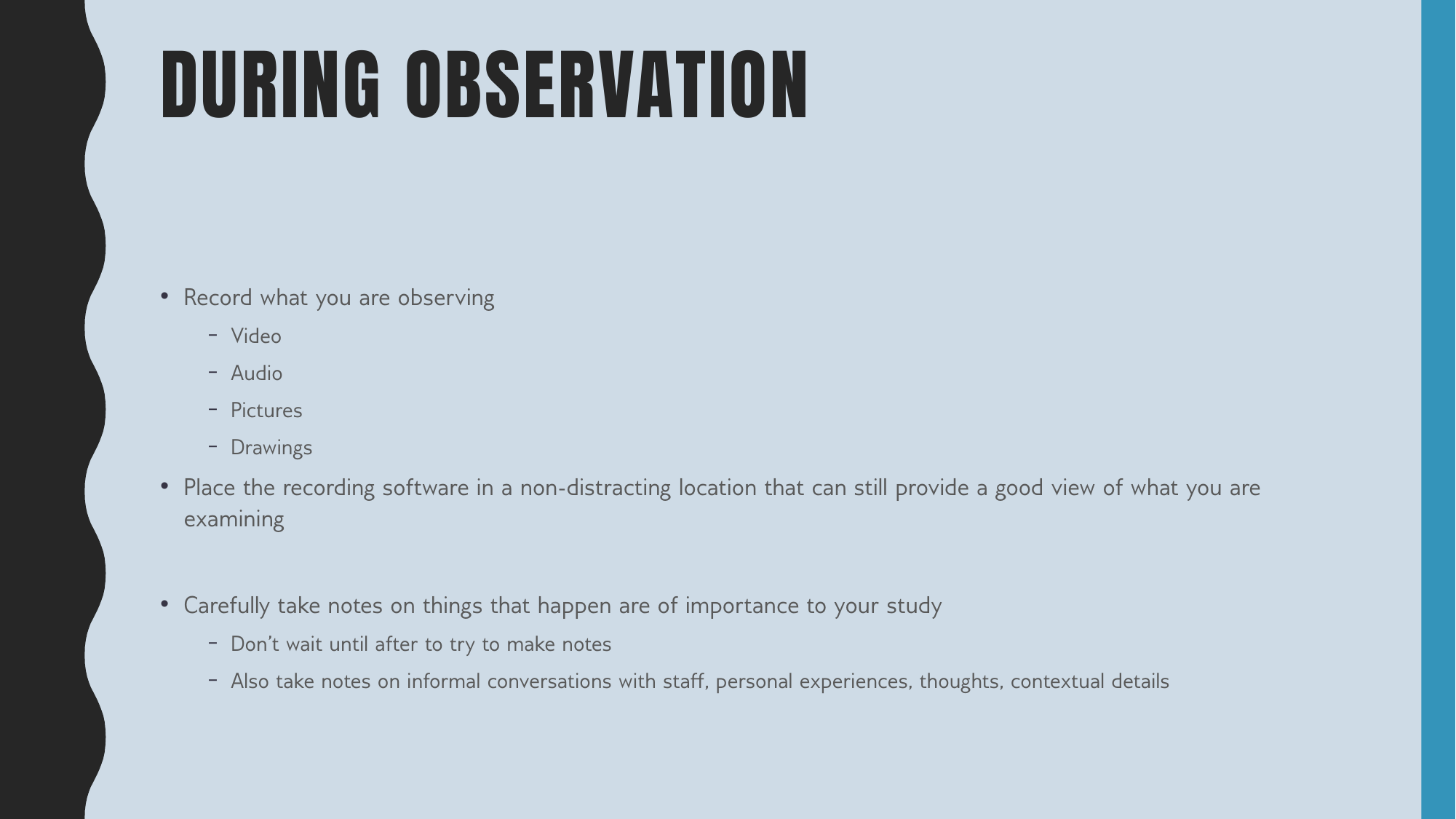

# During observation
Record what you are observing
Video
Audio
Pictures
Drawings
Place the recording software in a non-distracting location that can still provide a good view of what you are examining

Carefully take notes on things that happen are of importance to your study
Don’t wait until after to try to make notes
Also take notes on informal conversations with staff, personal experiences, thoughts, contextual details